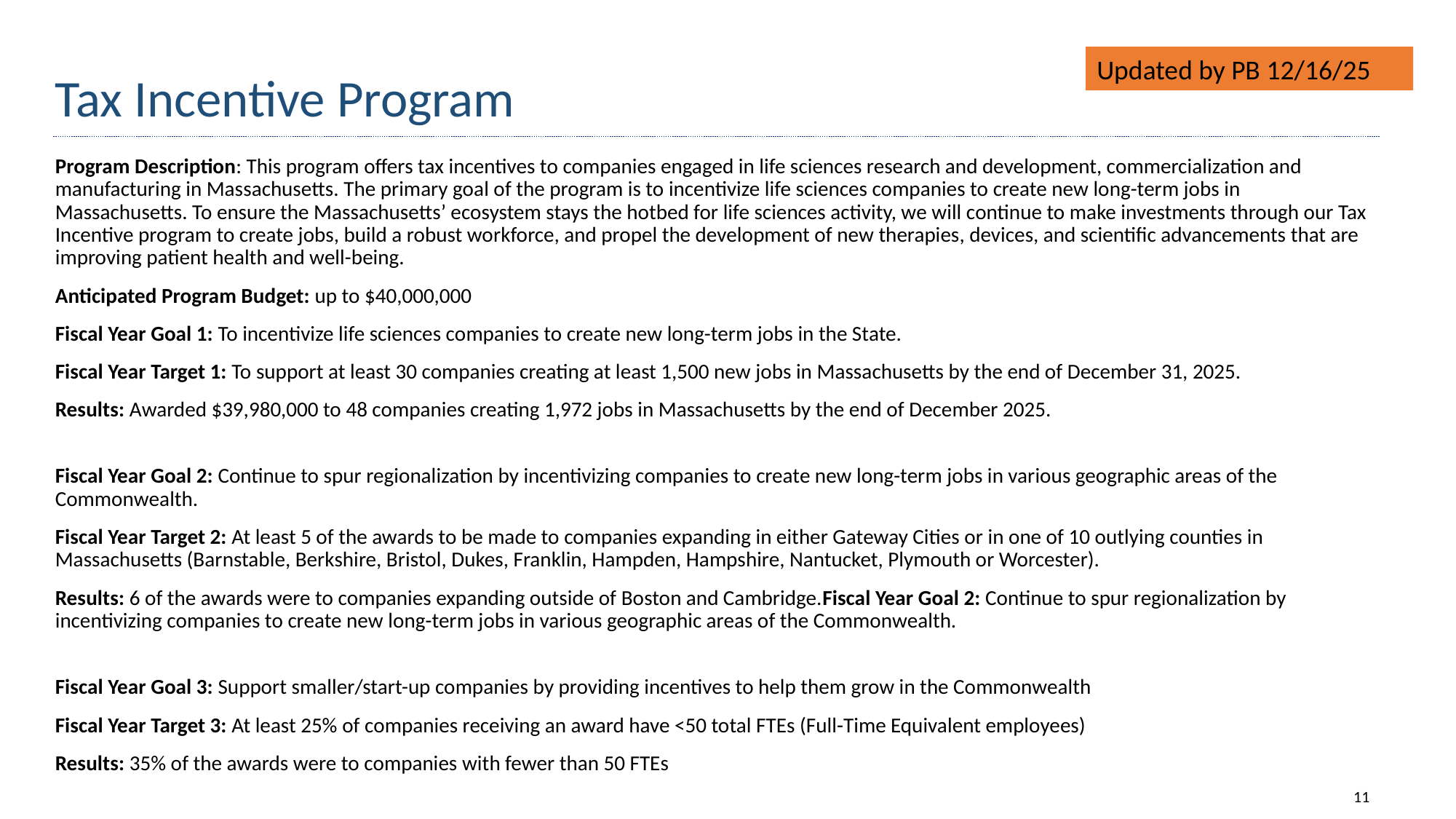

Updated by PB 12/16/25
# Tax Incentive Program
Program Description: This program offers tax incentives to companies engaged in life sciences research and development, commercialization and manufacturing in Massachusetts. The primary goal of the program is to incentivize life sciences companies to create new long-term jobs in Massachusetts. To ensure the Massachusetts’ ecosystem stays the hotbed for life sciences activity, we will continue to make investments through our Tax Incentive program to create jobs, build a robust workforce, and propel the development of new therapies, devices, and scientific advancements that are improving patient health and well-being.
Anticipated Program Budget: up to $40,000,000
Fiscal Year Goal 1: To incentivize life sciences companies to create new long-term jobs in the State.
Fiscal Year Target 1: To support at least 30 companies creating at least 1,500 new jobs in Massachusetts by the end of December 31, 2025.
Results: Awarded $39,980,000 to 48 companies creating 1,972 jobs in Massachusetts by the end of December 2025.

Fiscal Year Goal 2: Continue to spur regionalization by incentivizing companies to create new long-term jobs in various geographic areas of the Commonwealth.
Fiscal Year Target 2: At least 5 of the awards to be made to companies expanding in either Gateway Cities or in one of 10 outlying counties in Massachusetts (Barnstable, Berkshire, Bristol, Dukes, Franklin, Hampden, Hampshire, Nantucket, Plymouth or Worcester).
Results: 6 of the awards were to companies expanding outside of Boston and Cambridge.Fiscal Year Goal 2: Continue to spur regionalization by incentivizing companies to create new long-term jobs in various geographic areas of the Commonwealth.

Fiscal Year Goal 3: Support smaller/start-up companies by providing incentives to help them grow in the Commonwealth
Fiscal Year Target 3: At least 25% of companies receiving an award have <50 total FTEs (Full-Time Equivalent employees)
Results: 35% of the awards were to companies with fewer than 50 FTEs